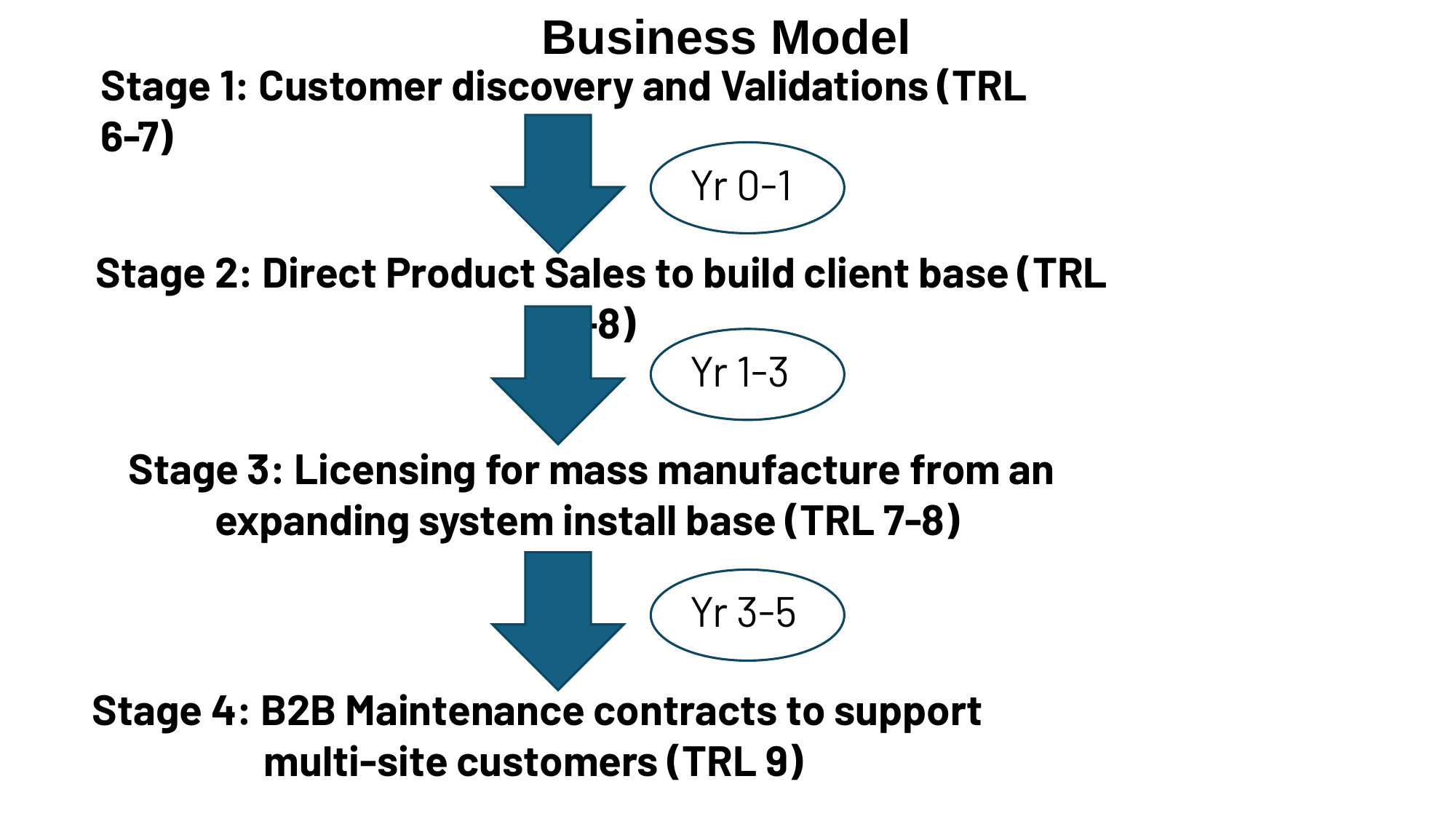

Business Model
Stage 1: Customer discovery and Validations (TRL 6-7)

Yr 0-1
Stage 2: Direct Product Sales to build client base (TRL 7-8)

Yr 1-3
Stage 3: Licensing for mass manufacture from an expanding system install base (TRL 7-8)

Yr 3-5
Stage 4: B2B Maintenance contracts to support multi-site customers (TRL 9)